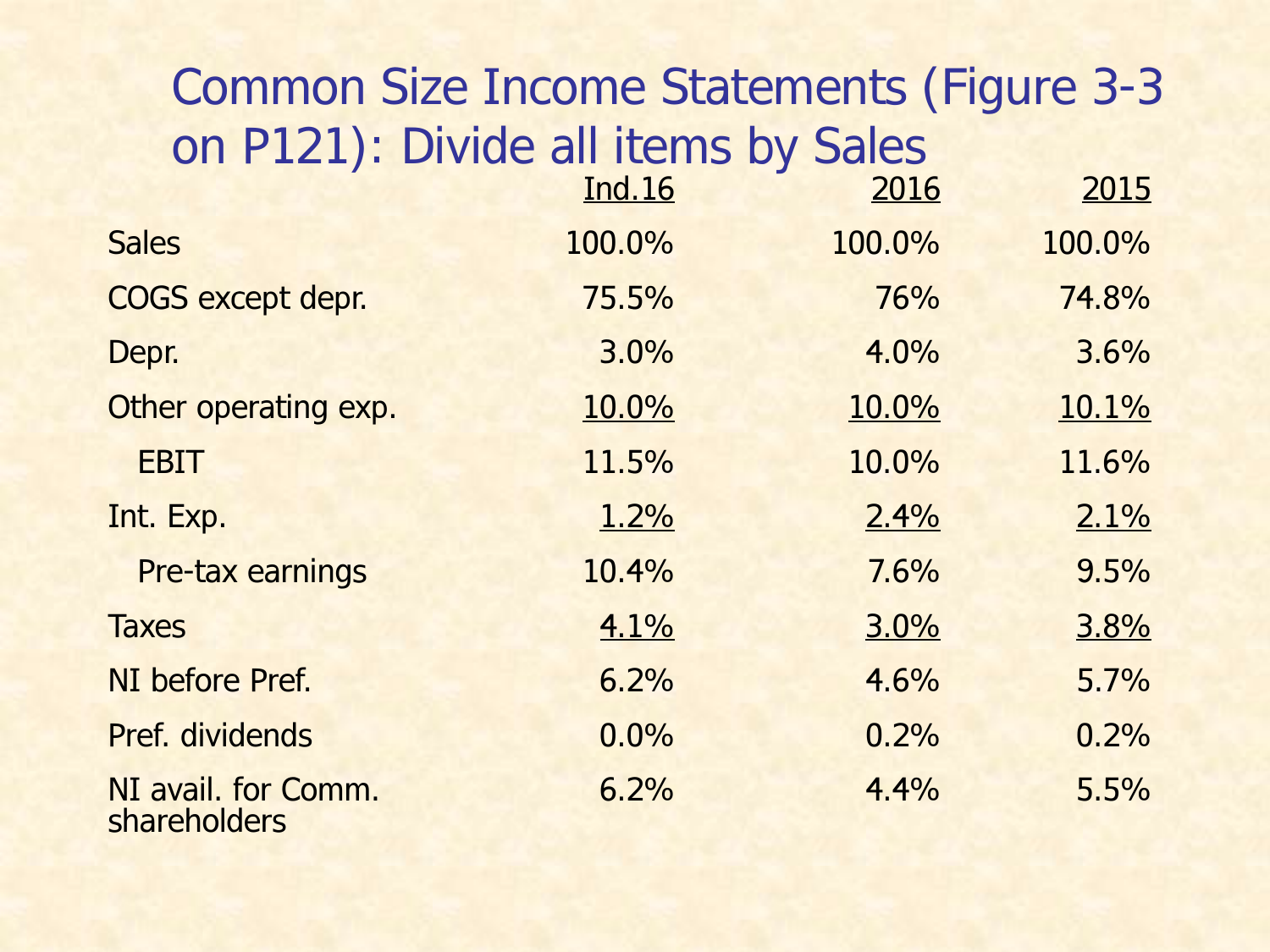

# Common Size Income Statements (Figure 3-3 on P121): Divide all items by Sales
|  | Ind.16 | 2016 | 2015 |
| --- | --- | --- | --- |
| Sales | 100.0% | 100.0% | 100.0% |
| COGS except depr. | 75.5% | 76% | 74.8% |
| Depr. | 3.0% | 4.0% | 3.6% |
| Other operating exp. | 10.0% | 10.0% | 10.1% |
| EBIT | 11.5% | 10.0% | 11.6% |
| Int. Exp. | 1.2% | 2.4% | 2.1% |
| Pre-tax earnings | 10.4% | 7.6% | 9.5% |
| Taxes | 4.1% | 3.0% | 3.8% |
| NI before Pref. | 6.2% | 4.6% | 5.7% |
| Pref. dividends | 0.0% | 0.2% | 0.2% |
| NI avail. for Comm. shareholders | 6.2% | 4.4% | 5.5% |
46